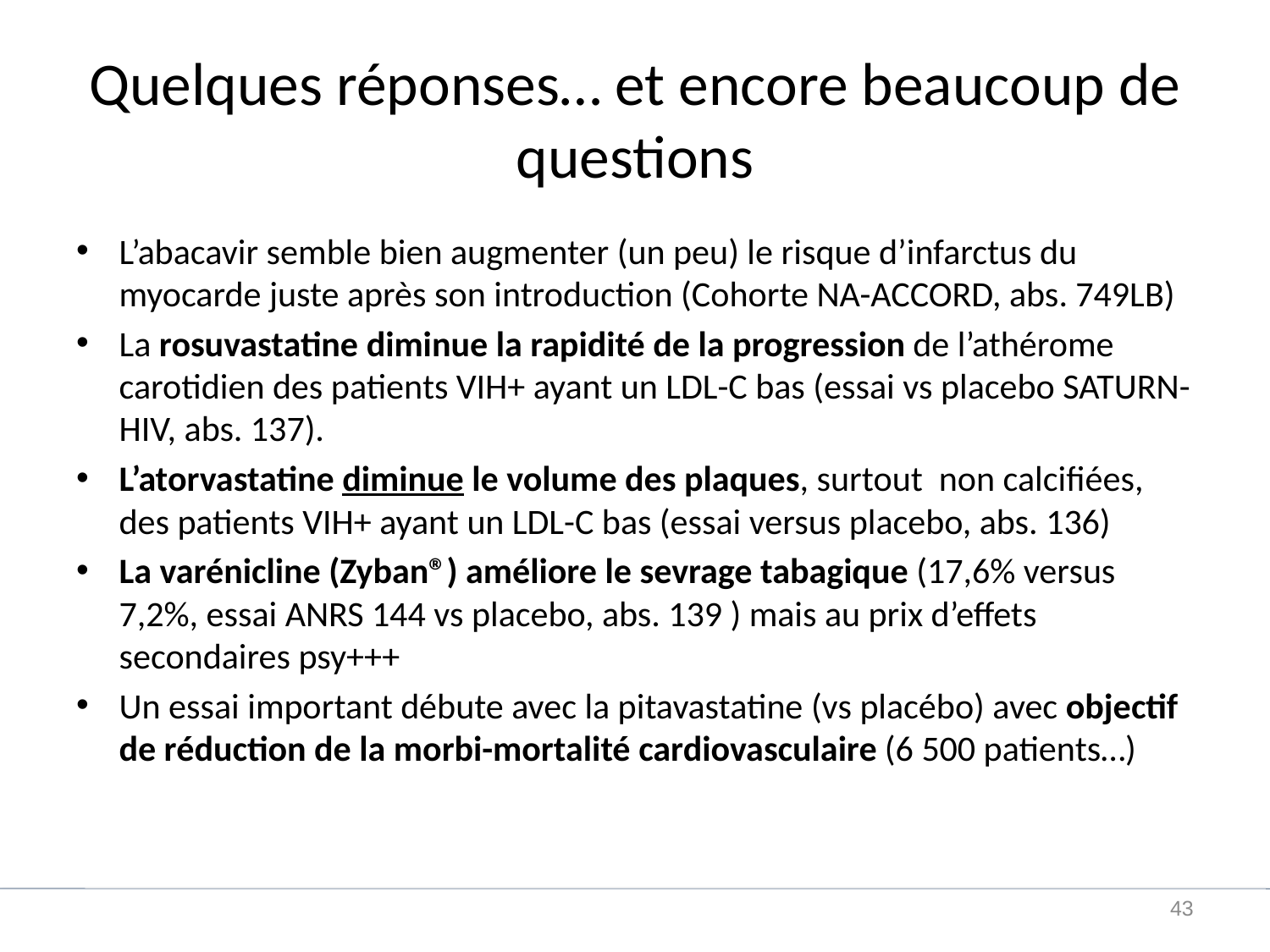

# Quelques réponses… et encore beaucoup de questions
L’abacavir semble bien augmenter (un peu) le risque d’infarctus du myocarde juste après son introduction (Cohorte NA-ACCORD, abs. 749LB)
La rosuvastatine diminue la rapidité de la progression de l’athérome carotidien des patients VIH+ ayant un LDL-C bas (essai vs placebo SATURN-HIV, abs. 137).
L’atorvastatine diminue le volume des plaques, surtout  non calcifiées, des patients VIH+ ayant un LDL-C bas (essai versus placebo, abs. 136)
La varénicline (Zyban®) améliore le sevrage tabagique (17,6% versus 7,2%, essai ANRS 144 vs placebo, abs. 139 ) mais au prix d’effets secondaires psy+++
Un essai important débute avec la pitavastatine (vs placébo) avec objectif de réduction de la morbi-mortalité cardiovasculaire (6 500 patients…)

43